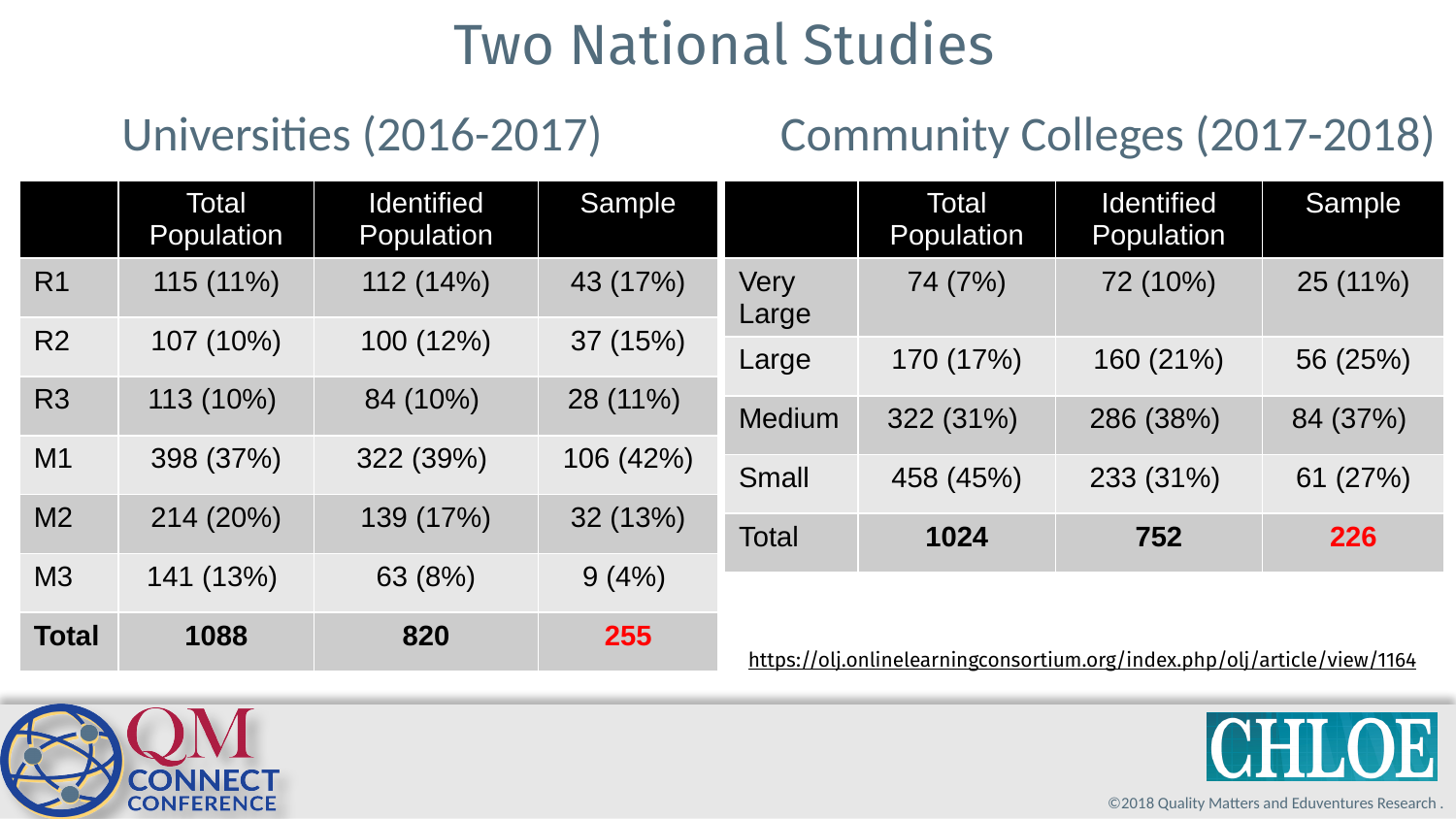

# Two National Studies
Universities (2016-2017)
Community Colleges (2017-2018)
|  | Total Population | Identified Population | Sample |
| --- | --- | --- | --- |
| R1 | 115 (11%) | 112 (14%) | 43 (17%) |
| R2 | 107 (10%) | 100 (12%) | 37 (15%) |
| R3 | 113 (10%) | 84 (10%) | 28 (11%) |
| M1 | 398 (37%) | 322 (39%) | 106 (42%) |
| M2 | 214 (20%) | 139 (17%) | 32 (13%) |
| M3 | 141 (13%) | 63 (8%) | 9 (4%) |
| Total | 1088 | 820 | 255 |
|  | Total Population | Identified Population | Sample |
| --- | --- | --- | --- |
| Very Large | 74 (7%) | 72 (10%) | 25 (11%) |
| Large | 170 (17%) | 160 (21%) | 56 (25%) |
| Medium | 322 (31%) | 286 (38%) | 84 (37%) |
| Small | 458 (45%) | 233 (31%) | 61 (27%) |
| Total | 1024 | 752 | 226 |
https://olj.onlinelearningconsortium.org/index.php/olj/article/view/1164